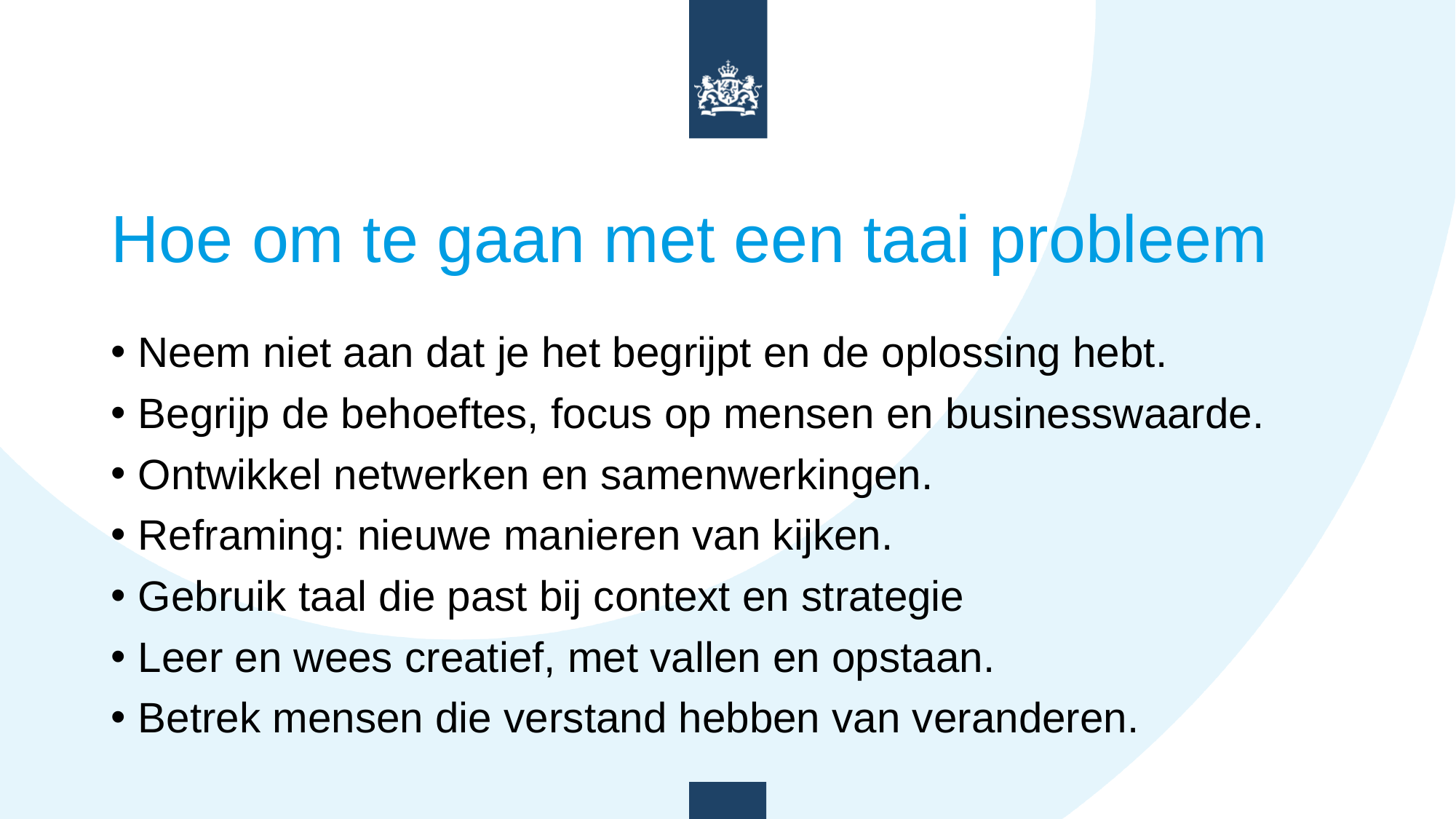

# Hoe om te gaan met een taai probleem
Neem niet aan dat je het begrijpt en de oplossing hebt.
Begrijp de behoeftes, focus op mensen en businesswaarde.
Ontwikkel netwerken en samenwerkingen.
Reframing: nieuwe manieren van kijken.
Gebruik taal die past bij context en strategie
Leer en wees creatief, met vallen en opstaan.
Betrek mensen die verstand hebben van veranderen.